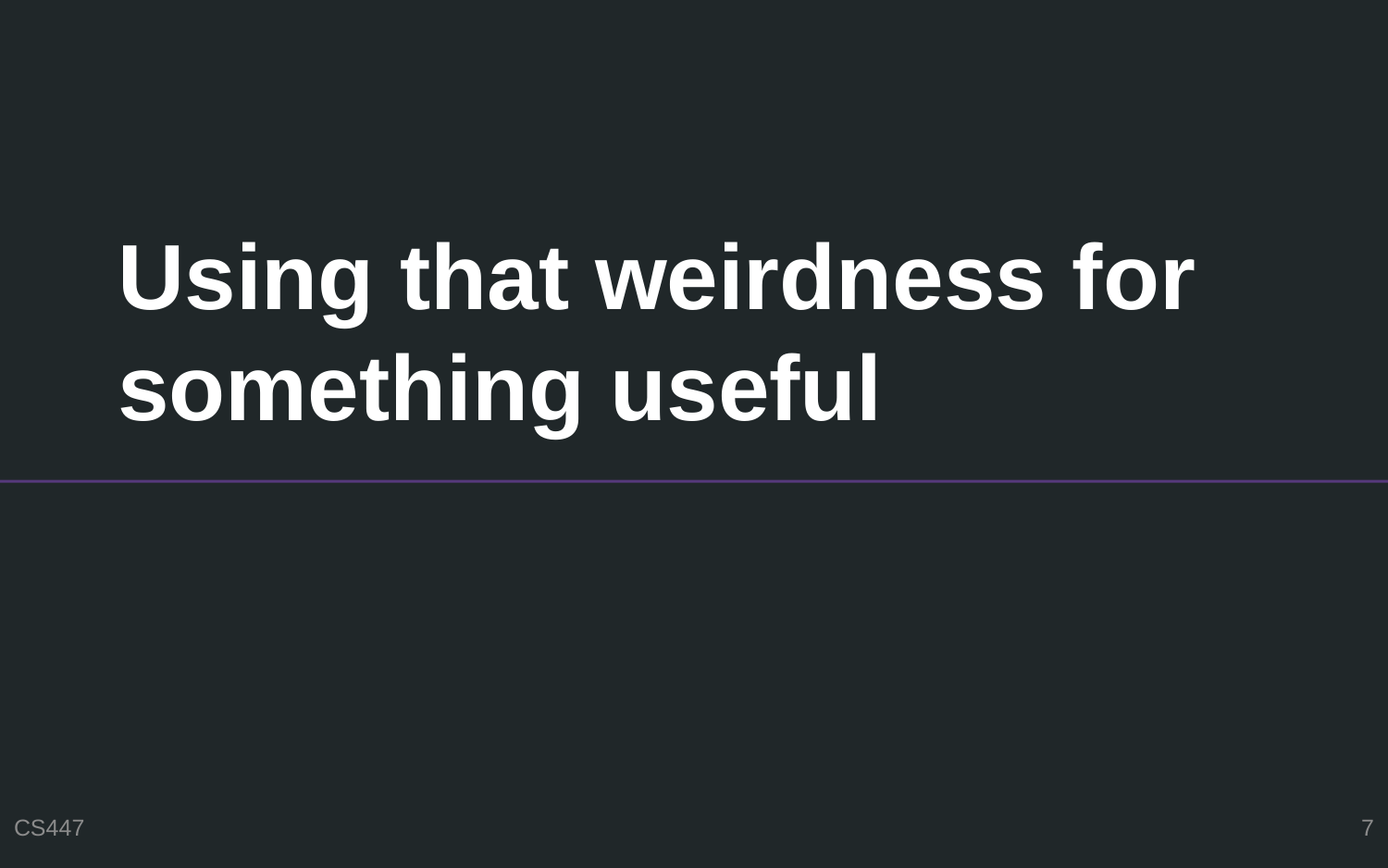

# Using that weirdness for something useful
CS447
7